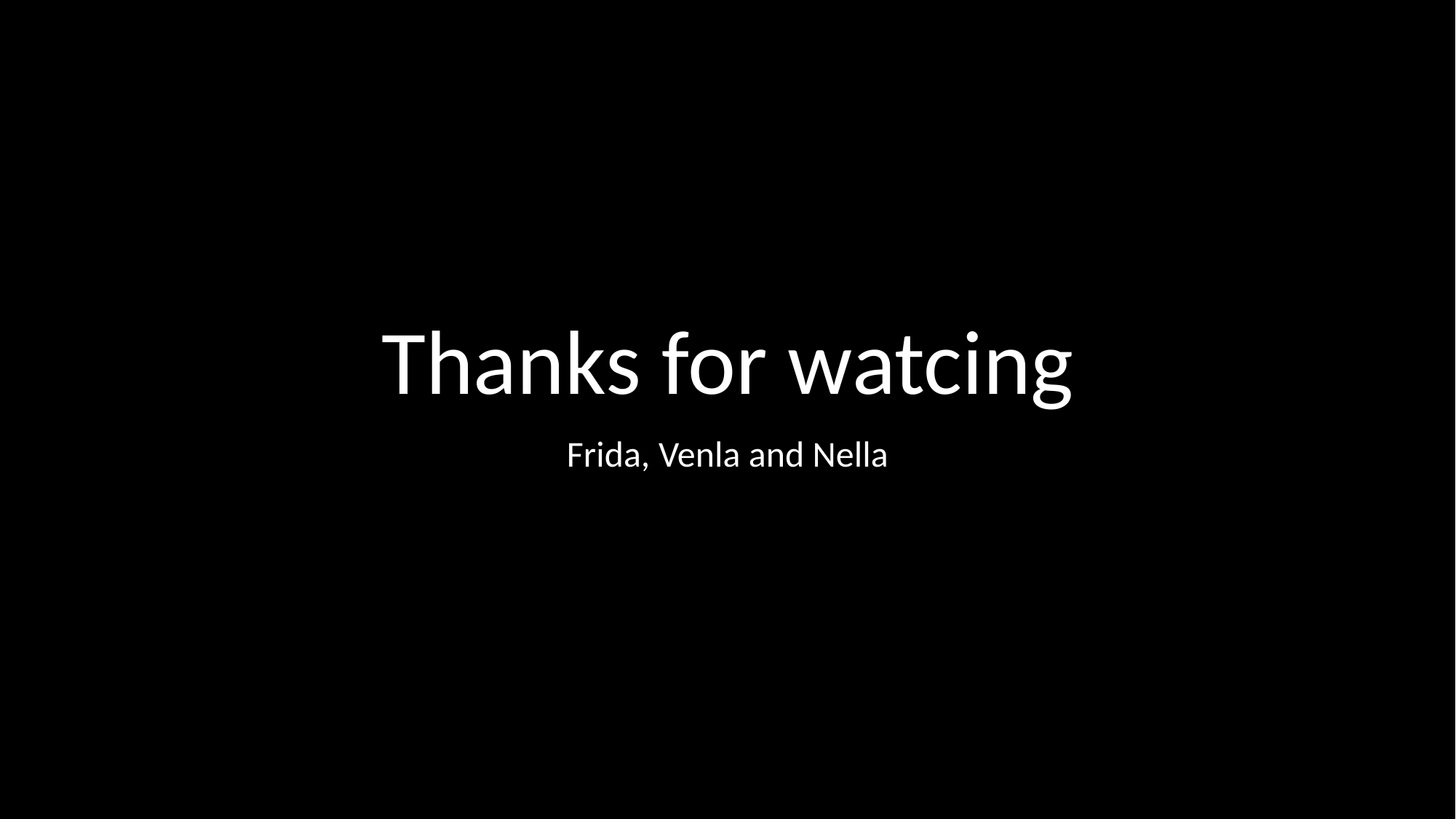

# Thanks for watcing
Frida, Venla and Nella